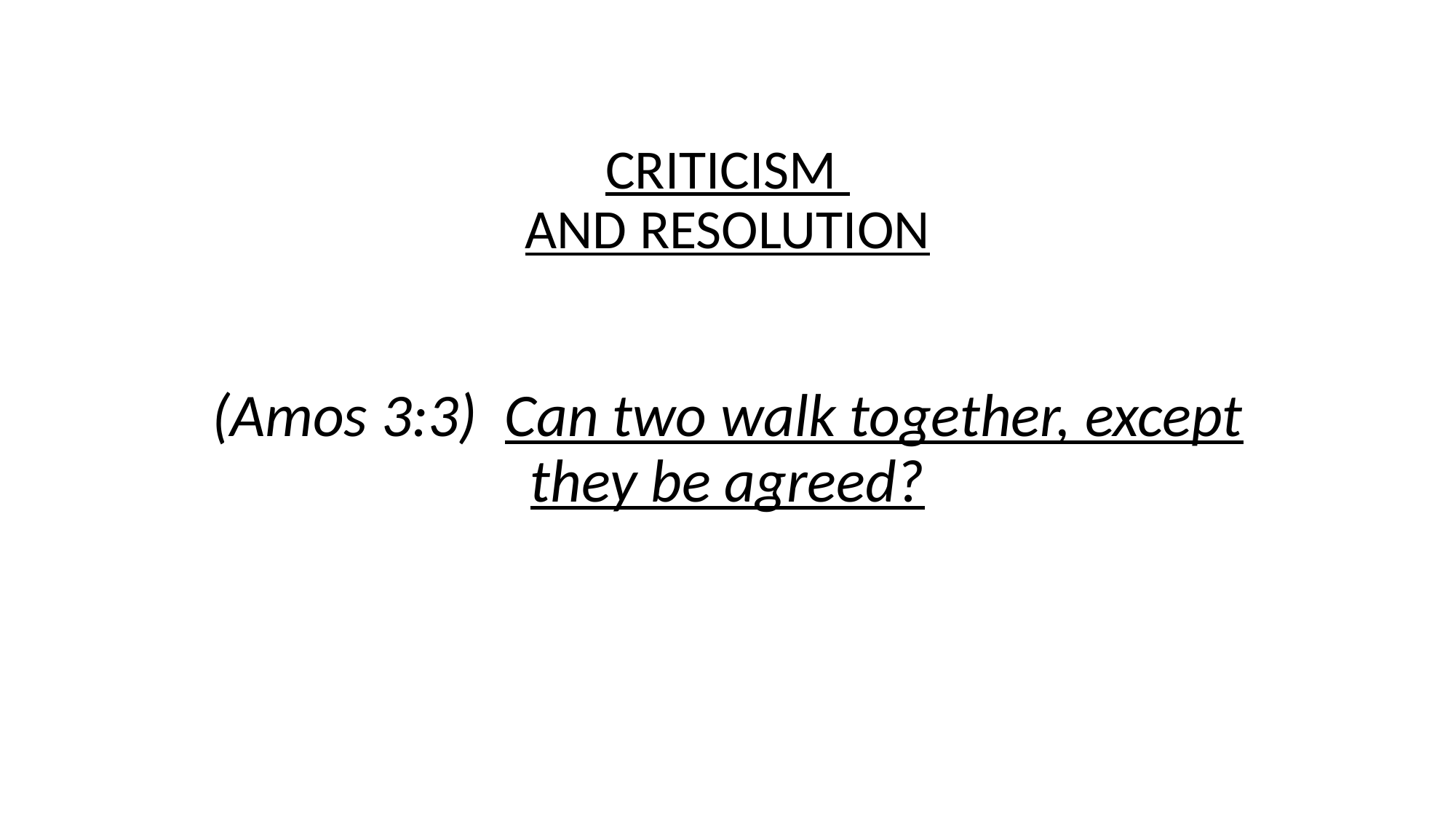

# CRITICISM AND RESOLUTION
(Amos 3:3)  Can two walk together, except they be agreed?